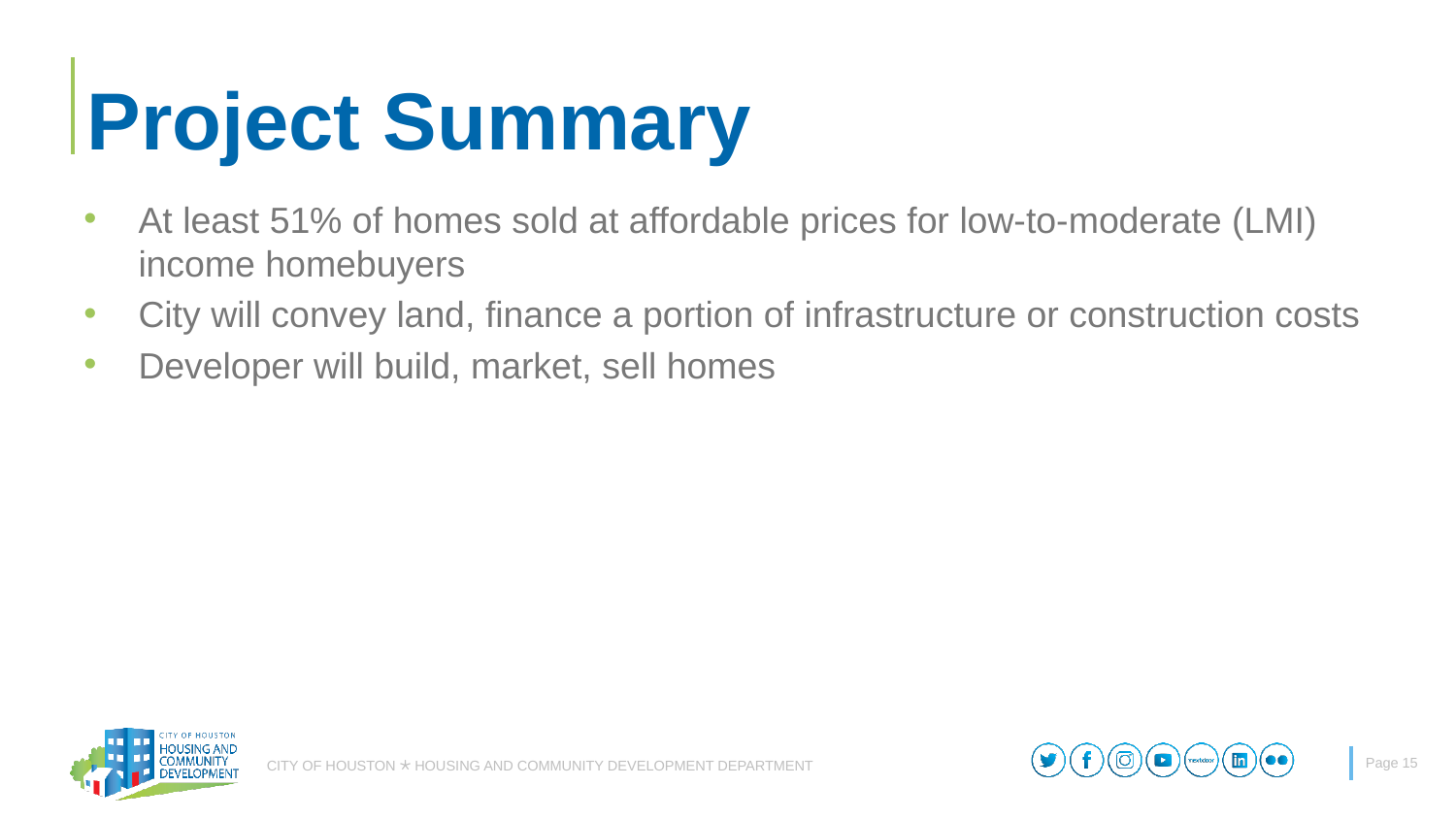

# Project Summary
At least 51% of homes sold at affordable prices for low-to-moderate (LMI) income homebuyers
City will convey land, finance a portion of infrastructure or construction costs
Developer will build, market, sell homes